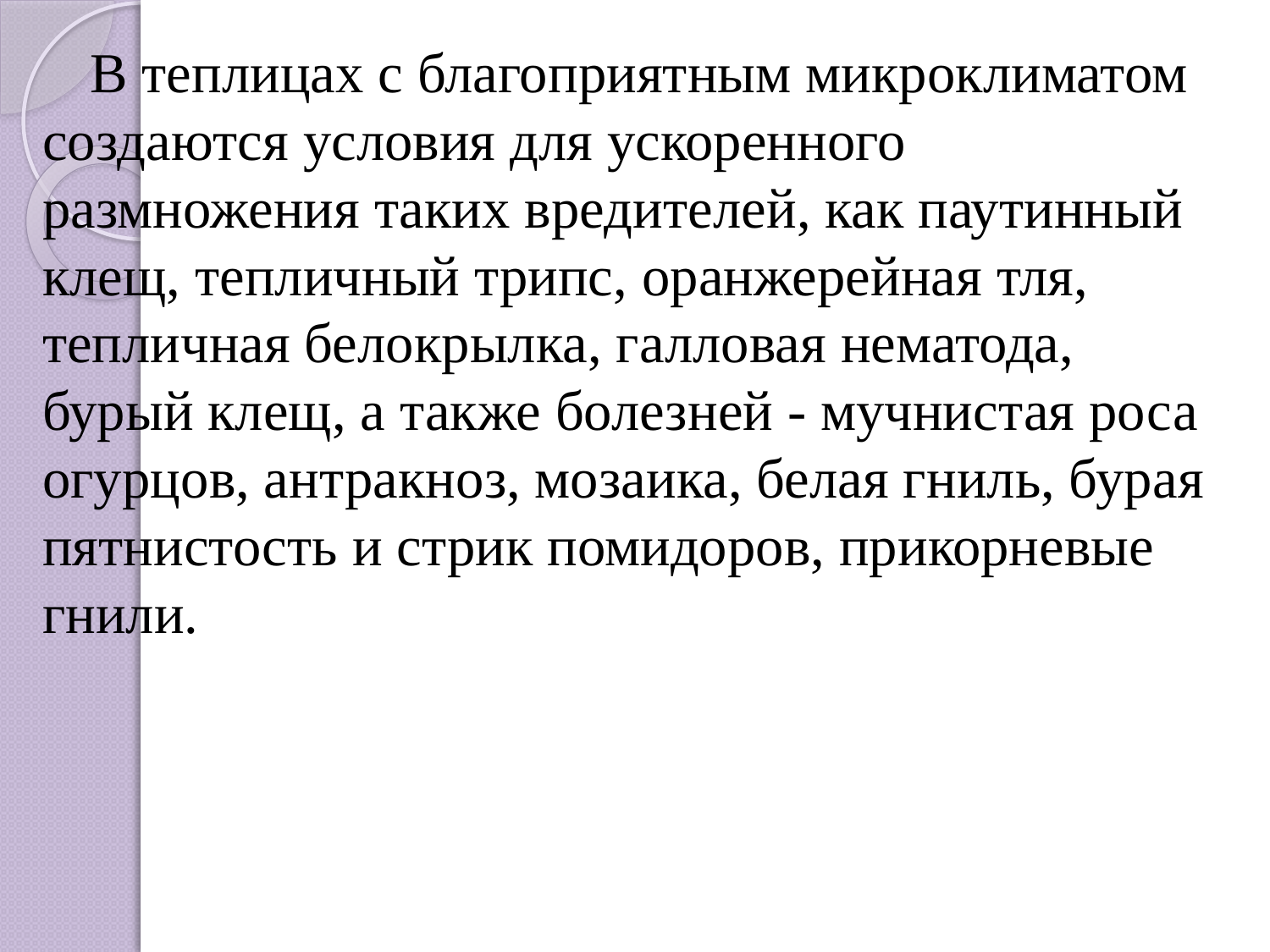

В теплицах с благоприятным микроклиматом создаются условия для ускоренного размножения таких вредителей, как паутинный клещ, тепличный трипс, оранжерейная тля, тепличная белокрылка, галловая нематода, бурый клещ, а также болезней - мучнистая роса огурцов, антракноз, мозаика, белая гниль, бурая пятнистость и стрик помидоров, прикорневые гнили.